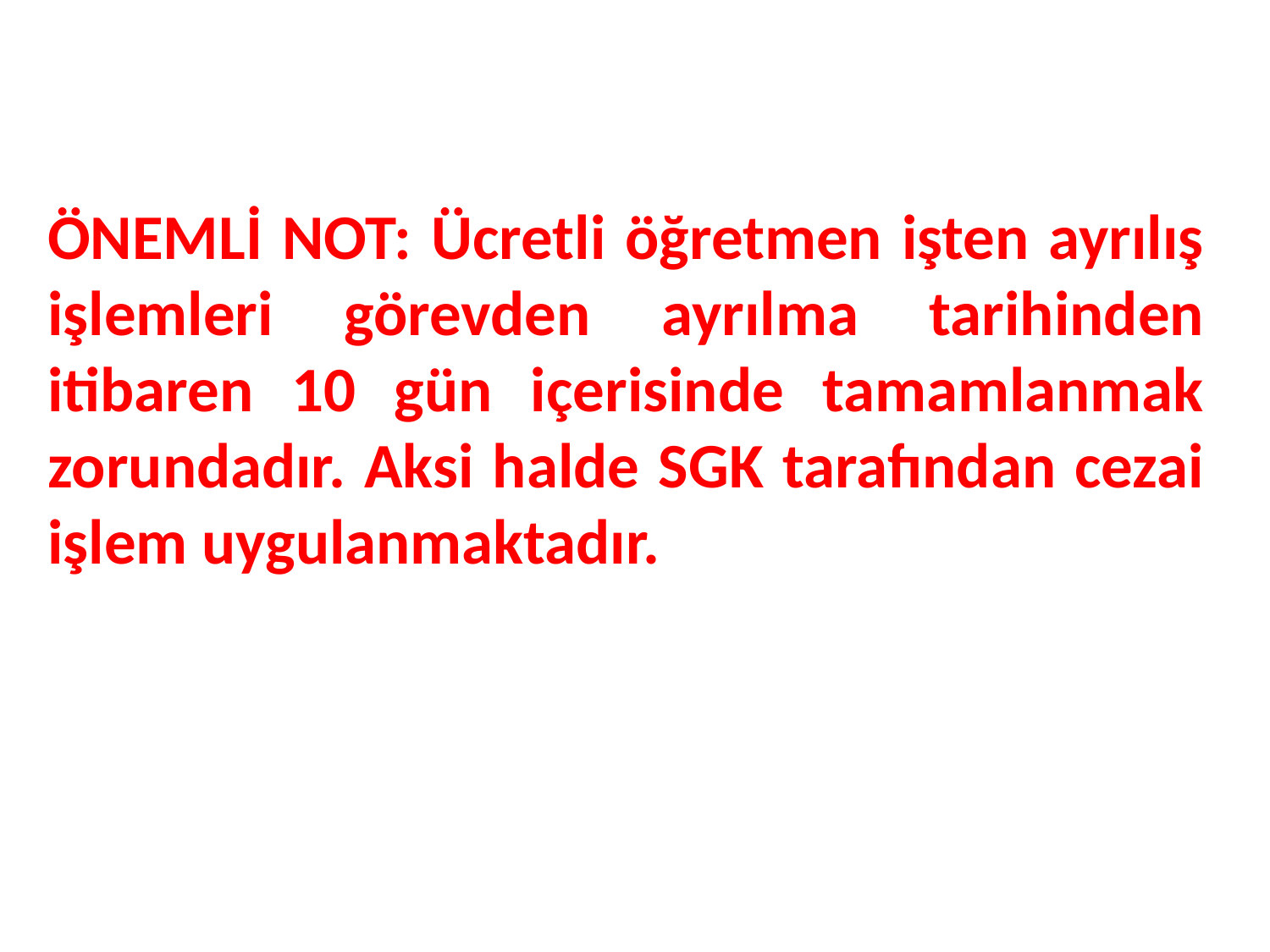

# ÖNEMLİ NOT: Ücretli öğretmen işten ayrılış işlemleri görevden ayrılma tarihinden itibaren 10 gün içerisinde tamamlanmak zorundadır. Aksi halde SGK tarafından cezai işlem uygulanmaktadır.